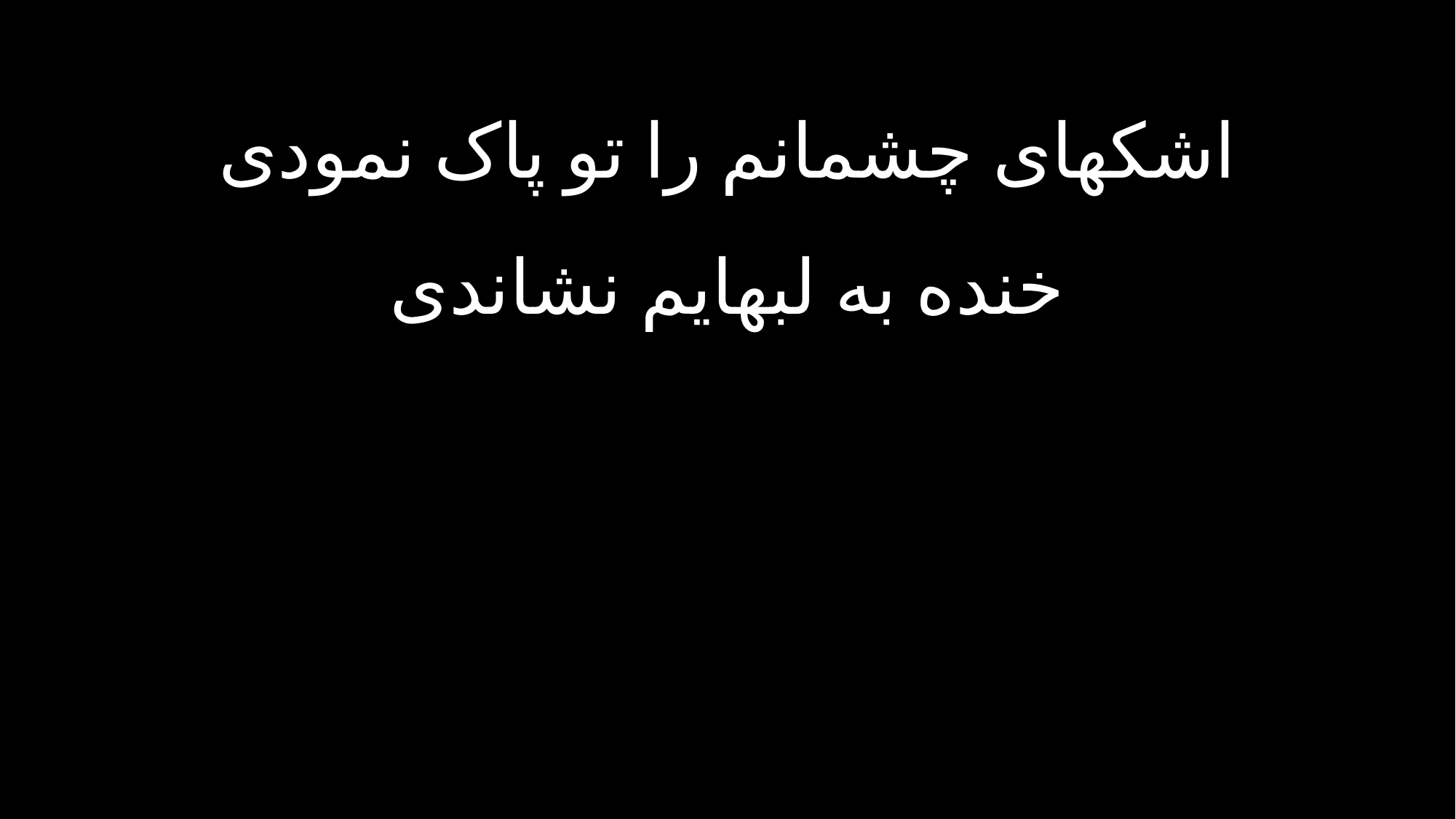

اشکهای چشمانم را تو پاک نمودی
خنده به لبهایم نشاندی